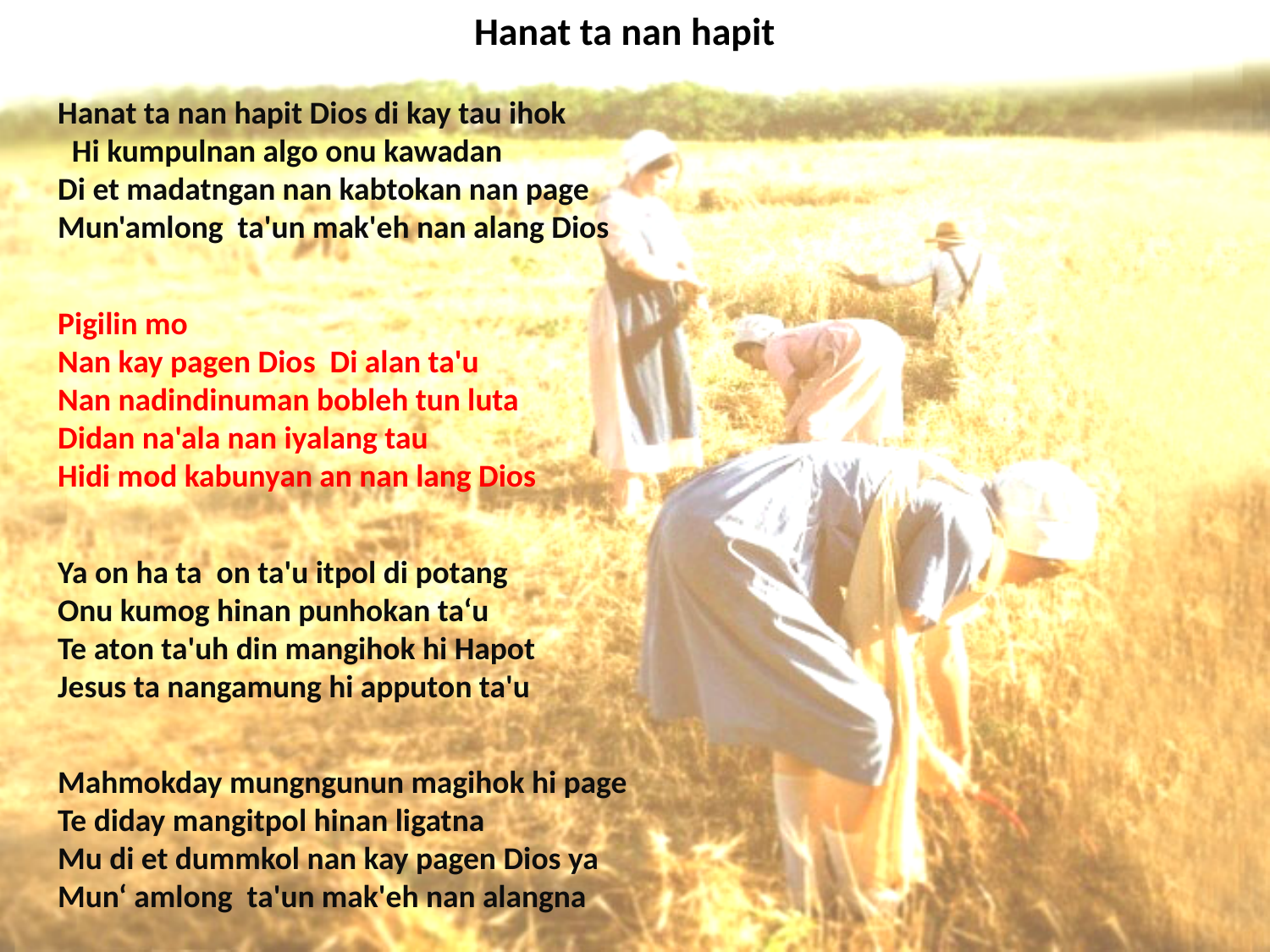

# Hanat ta nan hapit
Hanat ta nan hapit Dios di kay tau ihok              Hi kumpulnan algo onu kawadan                    Di et madatngan nan kabtokan nan page  Mun'amlong  ta'un mak'eh nan alang Dios

Pigilin mo                                                           Nan kay pagen Dios  Di alan ta'u                  Nan nadindinuman bobleh tun luta           Didan na'ala nan iyalang tau                        Hidi mod kabunyan an nan lang Dios

Ya on ha ta  on ta'u itpol di potang             Onu kumog hinan punhokan ta‘u                     Te aton ta'uh din mangihok hi Hapot         Jesus ta nangamung hi apputon ta'u

Mahmokday mungngunun magihok hi page    Te diday mangitpol hinan ligatna                     Mu di et dummkol nan kay pagen Dios ya Mun‘ amlong  ta'un mak'eh nan alangna